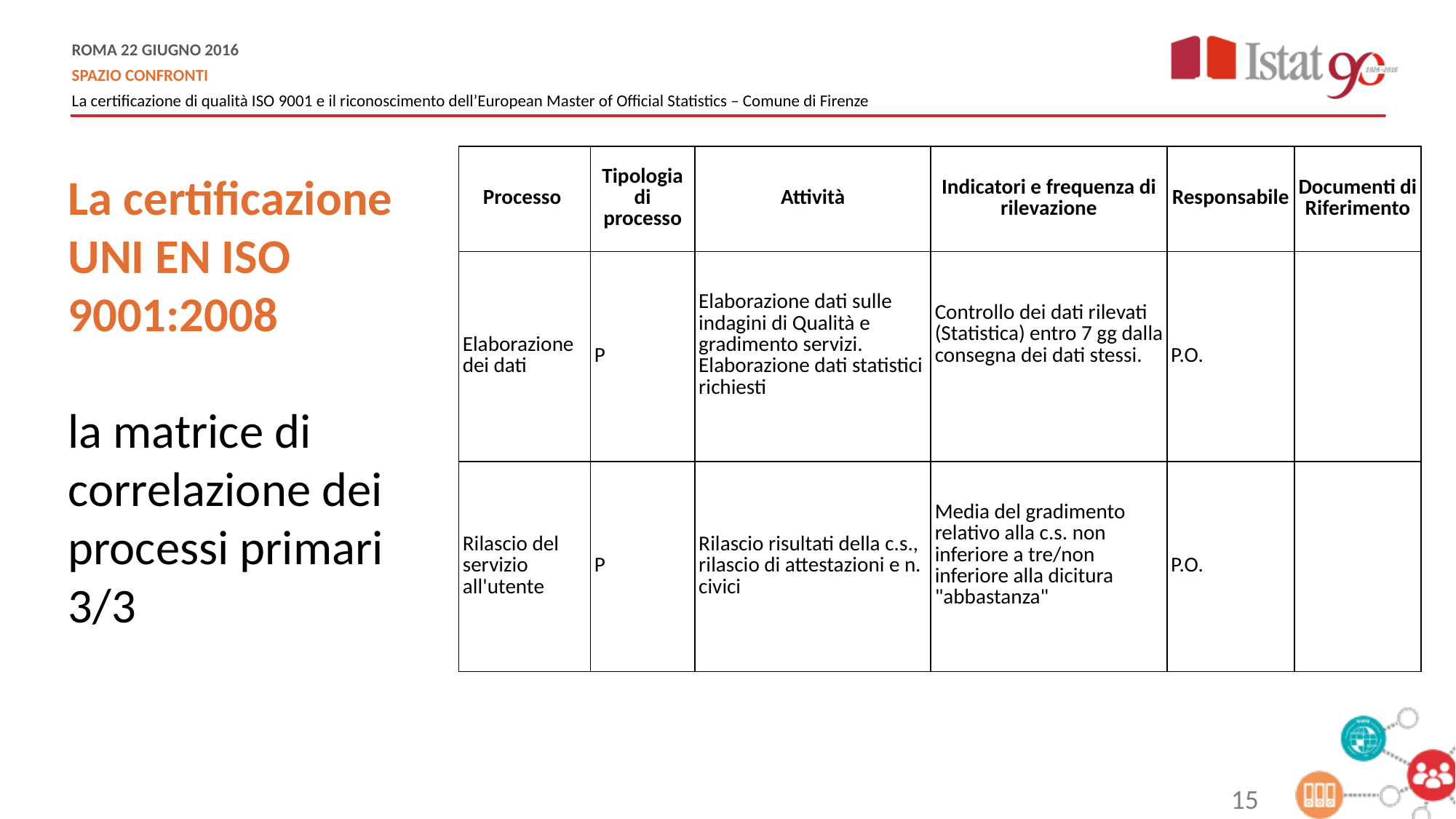

| Processo | Tipologia di processo | Attività | Indicatori e frequenza di rilevazione | Responsabile | Documenti di Riferimento |
| --- | --- | --- | --- | --- | --- |
| Elaborazione dei dati | P | Elaborazione dati sulle indagini di Qualità e gradimento servizi. Elaborazione dati statistici richiesti | Controllo dei dati rilevati (Statistica) entro 7 gg dalla consegna dei dati stessi. | P.O. |  |
| Rilascio del servizio all'utente | P | Rilascio risultati della c.s., rilascio di attestazioni e n. civici | Media del gradimento relativo alla c.s. non inferiore a tre/non inferiore alla dicitura "abbastanza" | P.O. |  |
La certificazione UNI EN ISO 9001:2008
la matrice di correlazione dei processi primari
3/3
15